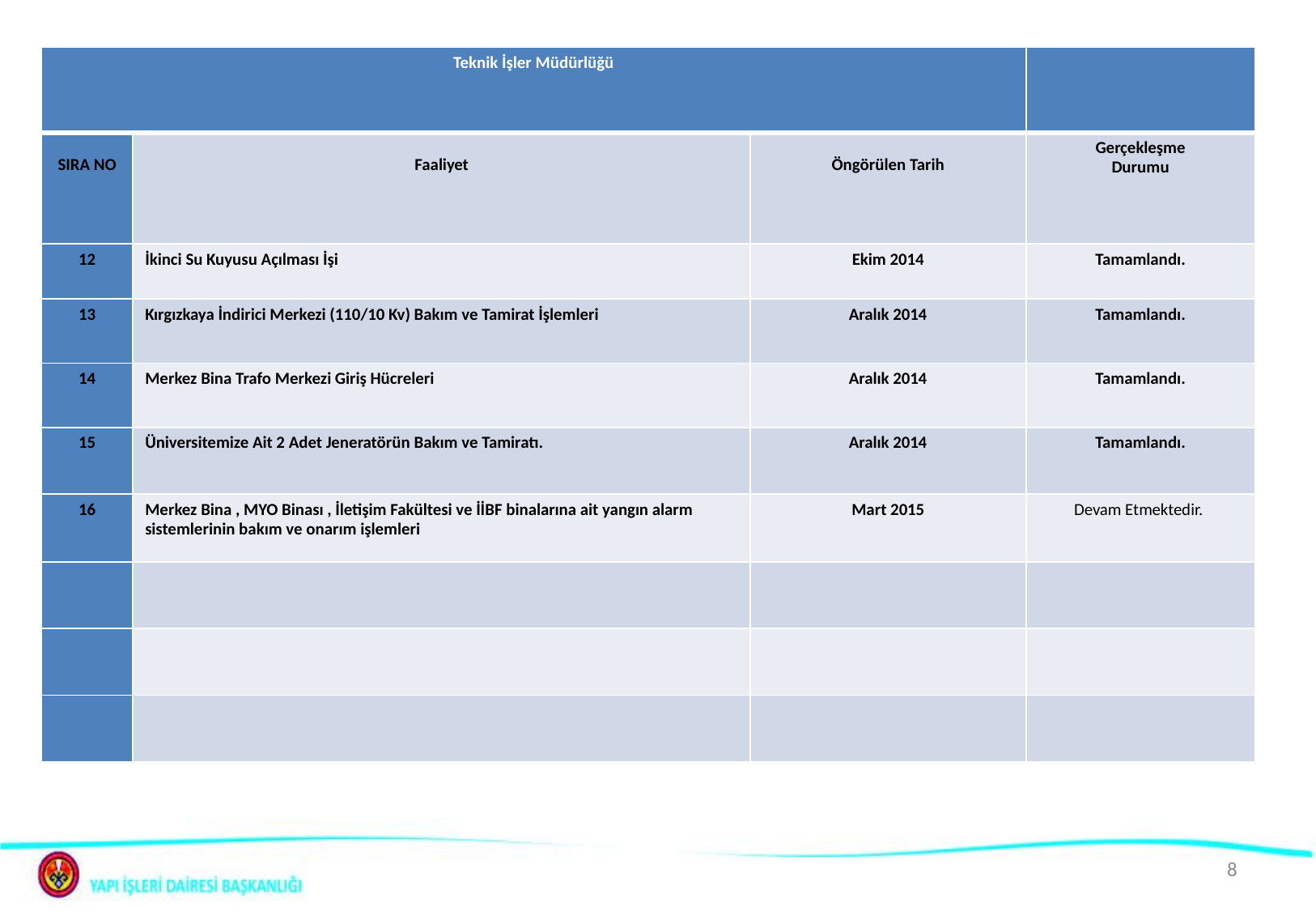

| Teknik İşler Müdürlüğü |  |  |  |
| --- | --- | --- | --- |
| SIRA NO | Faaliyet | Öngörülen Tarih | Gerçekleşme Durumu |
| 12 | İkinci Su Kuyusu Açılması İşi | Ekim 2014 | Tamamlandı. |
| 13 | Kırgızkaya İndirici Merkezi (110/10 Kv) Bakım ve Tamirat İşlemleri | Aralık 2014 | Tamamlandı. |
| 14 | Merkez Bina Trafo Merkezi Giriş Hücreleri | Aralık 2014 | Tamamlandı. |
| 15 | Üniversitemize Ait 2 Adet Jeneratörün Bakım ve Tamiratı. | Aralık 2014 | Tamamlandı. |
| 16 | Merkez Bina , MYO Binası , İletişim Fakültesi ve İİBF binalarına ait yangın alarm sistemlerinin bakım ve onarım işlemleri | Mart 2015 | Devam Etmektedir. |
|  |  |  |  |
|  |  |  |  |
|  |  |  |  |
8